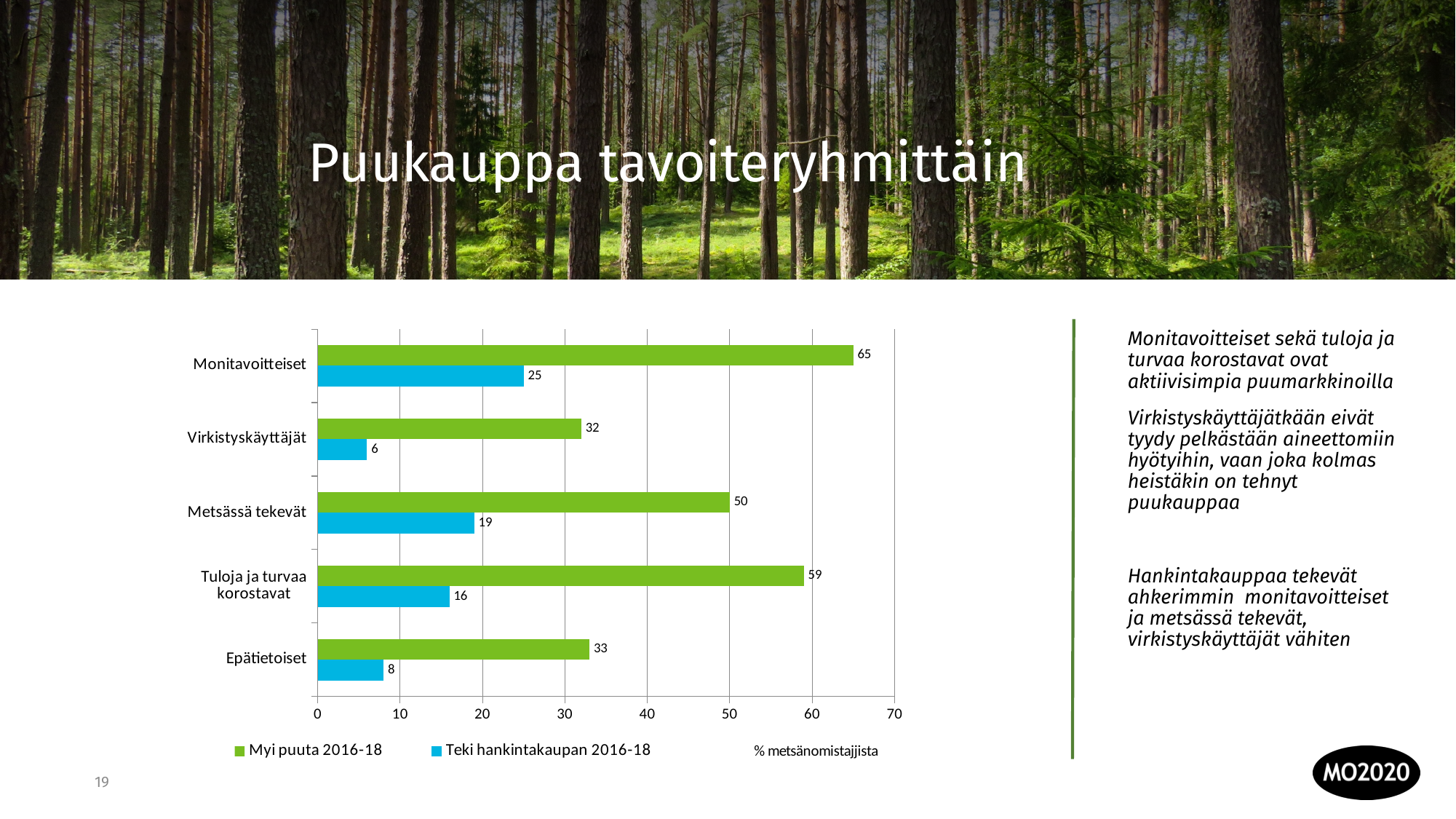

Puukauppa tavoiteryhmittäin

### Chart

| Category | Teki hankintakaupan 2016-18 | Myi puuta 2016-18 |
|---|---|---|
| Epätietoiset | 8.0 | 33.0 |
| Tuloja ja turvaa korostavat | 16.0 | 59.0 |
| Metsässä tekevät | 19.0 | 50.0 |
| Virkistyskäyttäjät | 6.0 | 32.0 |
| Monitavoitteiset | 25.0 | 65.0 |
Monitavoitteiset sekä tuloja ja turvaa korostavat ovat aktiivisimpia puumarkkinoilla
Virkistyskäyttäjätkään eivät tyydy pelkästään aineettomiin hyötyihin, vaan joka kolmas heistäkin on tehnyt puukauppaa

Hankintakauppaa tekevät ahkerimmin  monitavoitteiset ja metsässä tekevät, virkistyskäyttäjät vähiten

19